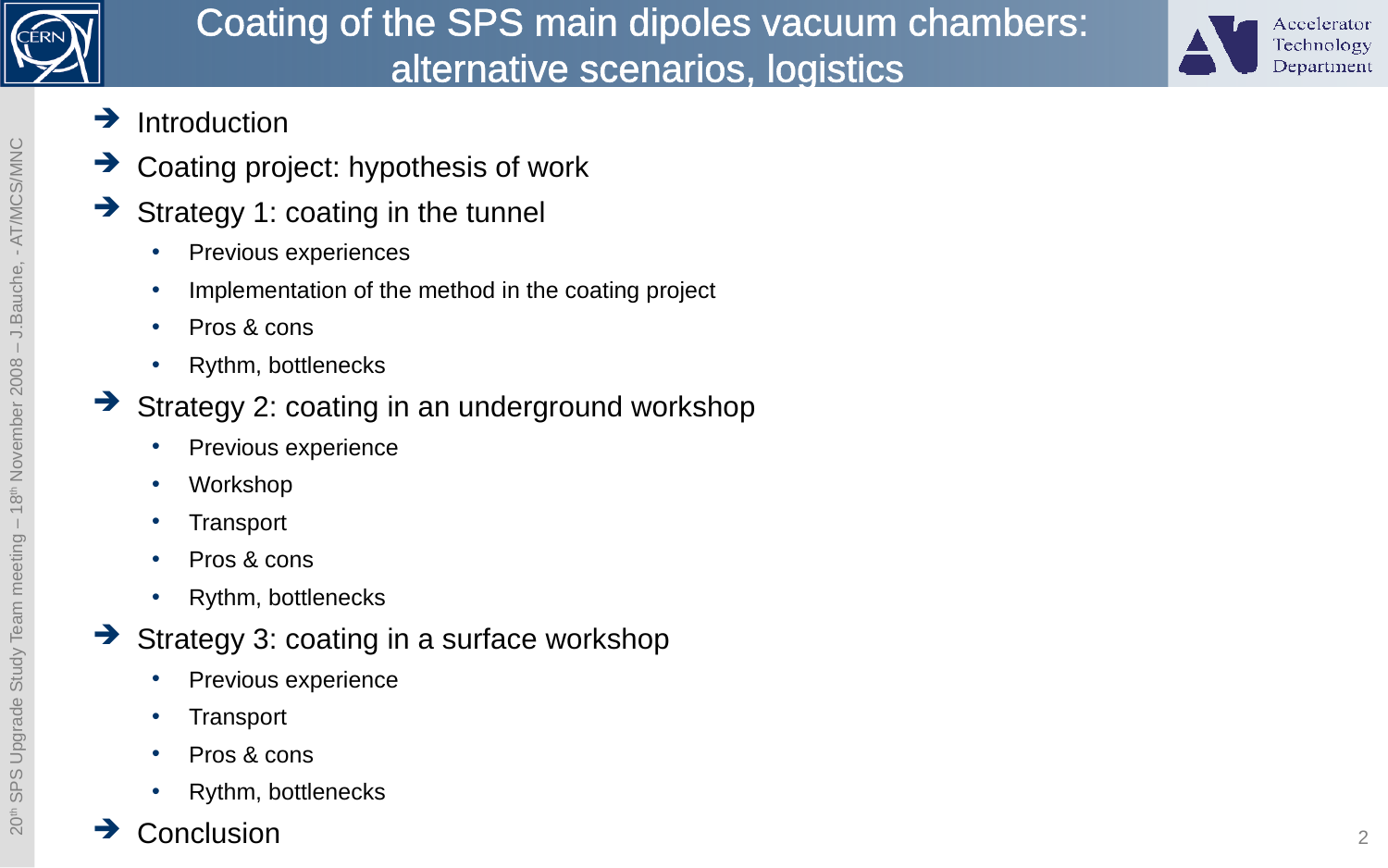

# Coating of the SPS main dipoles vacuum chambers: alternative scenarios, logistics
Introduction
Coating project: hypothesis of work
Strategy 1: coating in the tunnel
Previous experiences
Implementation of the method in the coating project
Pros & cons
Rythm, bottlenecks
Strategy 2: coating in an underground workshop
Previous experience
Workshop
Transport
Pros & cons
Rythm, bottlenecks
Strategy 3: coating in a surface workshop
Previous experience
Transport
Pros & cons
Rythm, bottlenecks
Conclusion